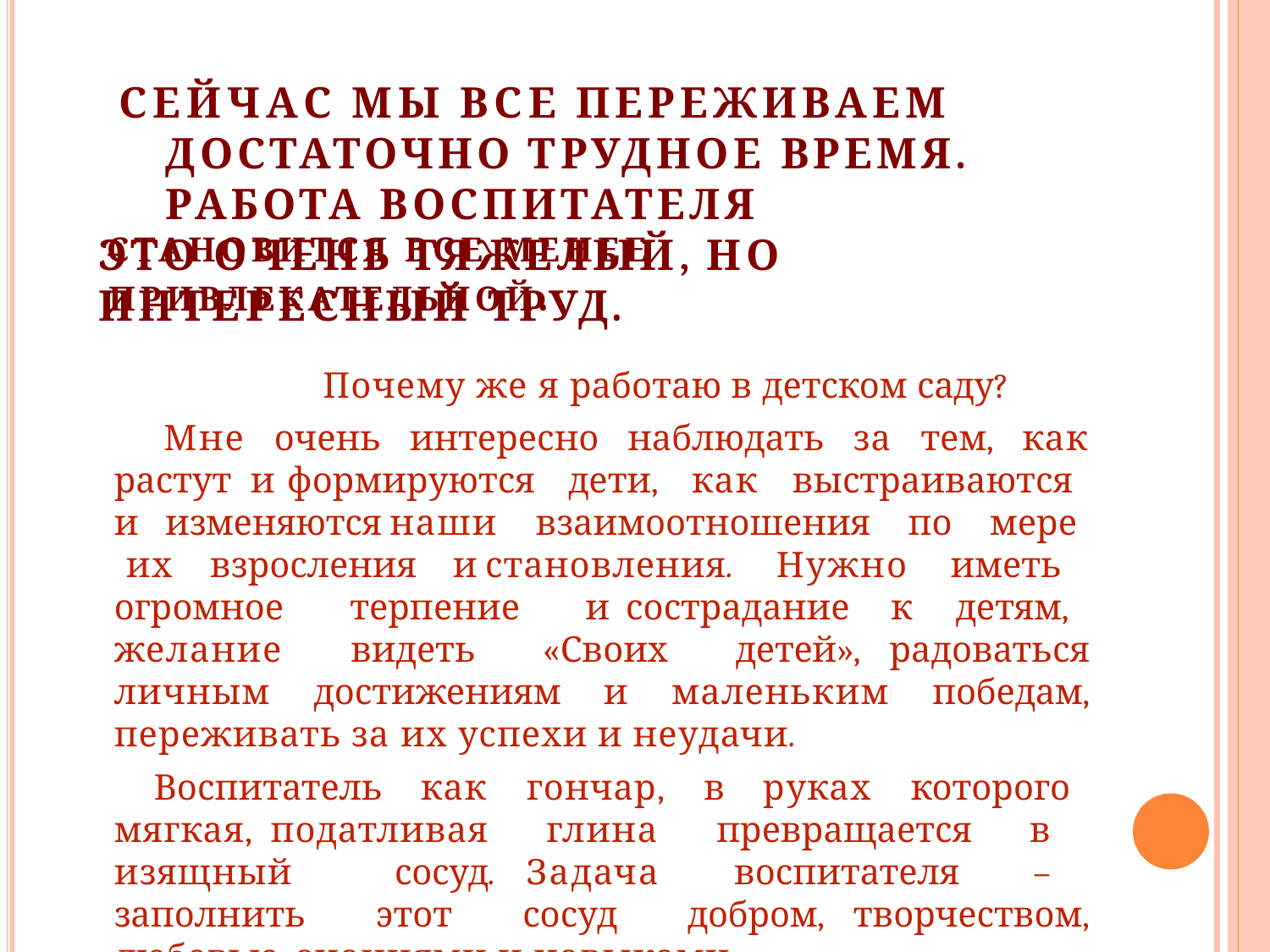

# Сейчас мы все переживаем достаточно трудное время. Работа воспитателя
СТАНОВИТСЯ ВСЕ МЕНЕЕ ПРИВЛЕКАТЕЛЬНОЙ.
Это очень тяжелый, но интересный труд.
Почему же я работаю в детском саду?
Мне очень интересно наблюдать за тем, как растут и формируются  дети,  как  выстраиваются  и  изменяются наши   взаимоотношения   по   мере   их   взросления   и становления.   Нужно   иметь   огромное   терпение   и сострадание  к  детям,  желание  видеть  «Своих  детей», радоваться личным достижениям и маленьким победам, переживать за их успехи и неудачи.
Воспитатель  как  гончар,  в  руках  которого  мягкая, податливая   глина   превращается   в   изящный   сосуд. Задача  воспитателя  –  заполнить  этот  сосуд  добром, творчеством, любовью, знаниями и навыками.